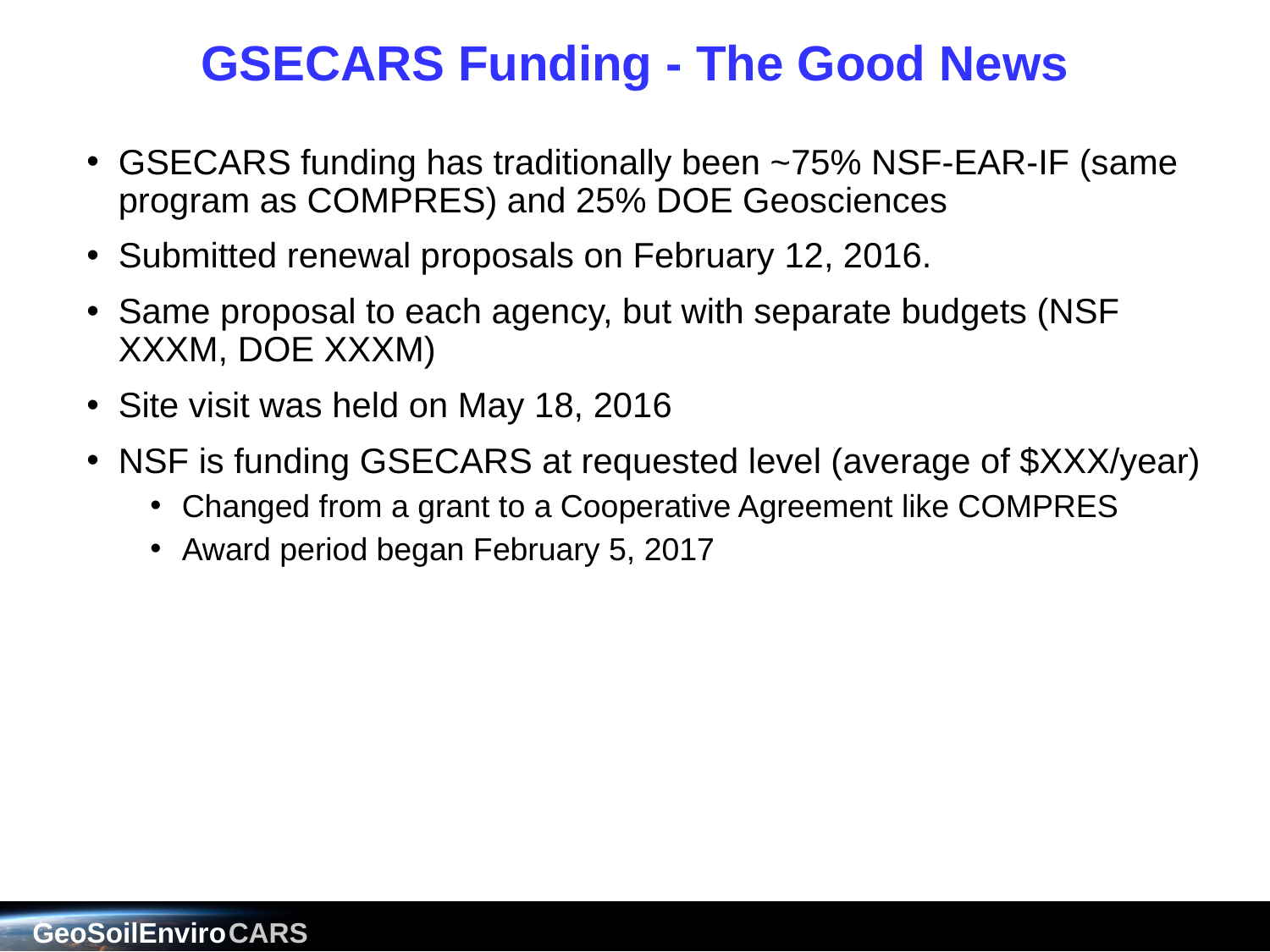

# GSECARS Funding - The Good News
GSECARS funding has traditionally been ~75% NSF-EAR-IF (same program as COMPRES) and 25% DOE Geosciences
Submitted renewal proposals on February 12, 2016.
Same proposal to each agency, but with separate budgets (NSF XXXM, DOE XXXM)
Site visit was held on May 18, 2016
NSF is funding GSECARS at requested level (average of $XXX/year)
Changed from a grant to a Cooperative Agreement like COMPRES
Award period began February 5, 2017